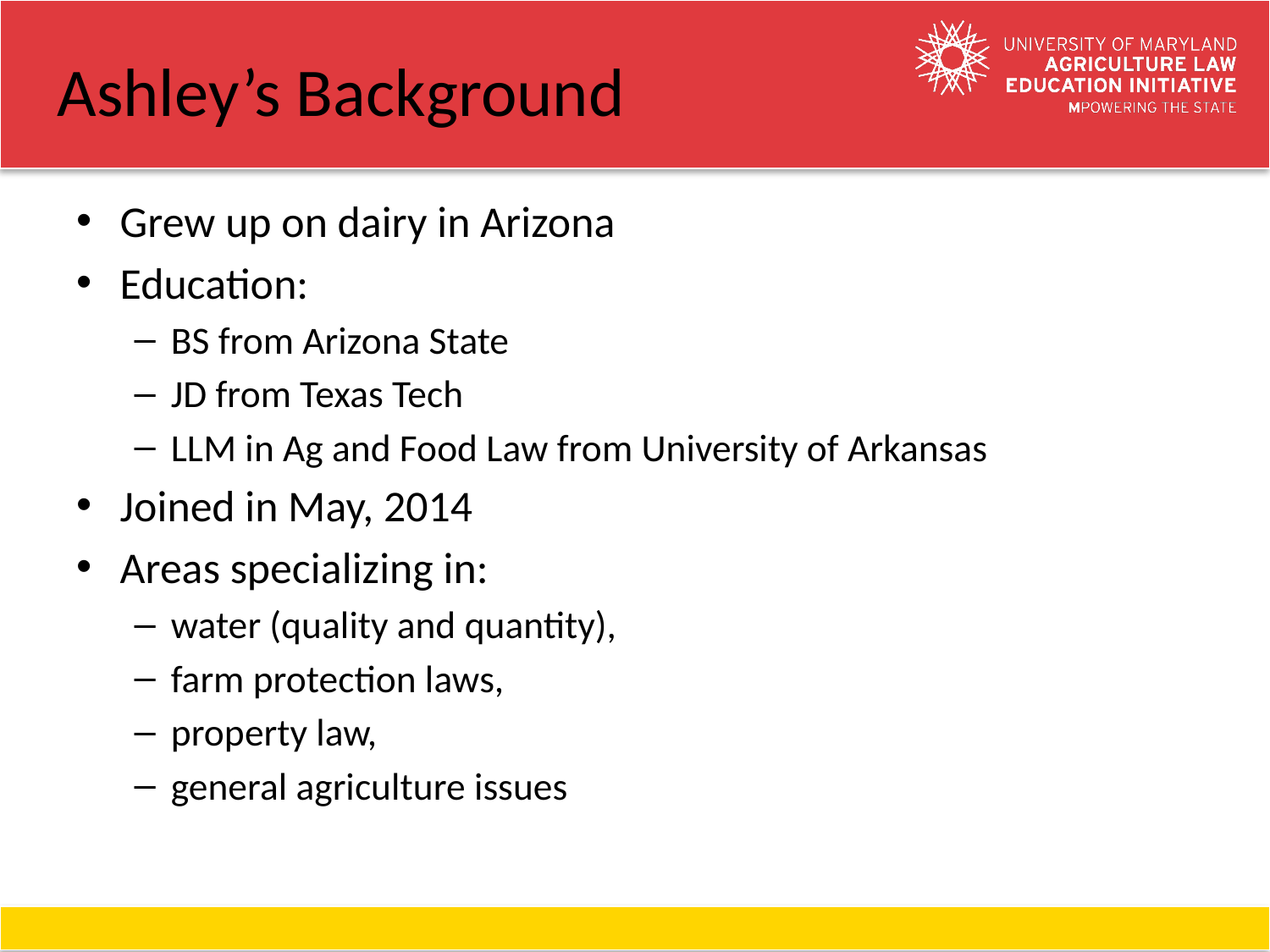

# Ashley’s Background
Grew up on dairy in Arizona
Education:
BS from Arizona State
JD from Texas Tech
LLM in Ag and Food Law from University of Arkansas
Joined in May, 2014
Areas specializing in:
water (quality and quantity),
farm protection laws,
property law,
general agriculture issues